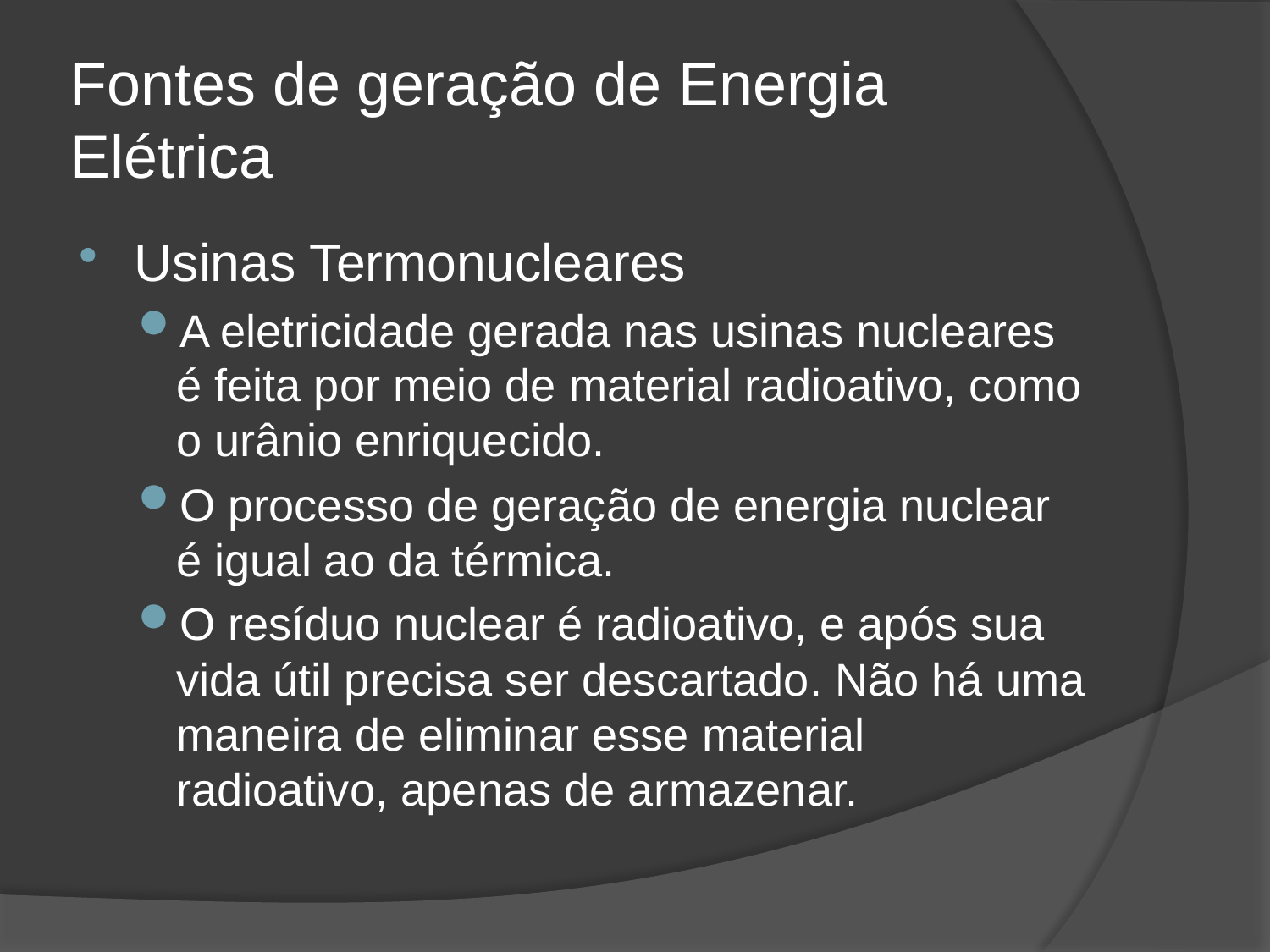

# Fontes de geração de Energia Elétrica
Usinas Termonucleares
A eletricidade gerada nas usinas nucleares é feita por meio de material radioativo, como o urânio enriquecido.
O processo de geração de energia nuclear  é igual ao da térmica.
O resíduo nuclear é radioativo, e após sua vida útil precisa ser descartado. Não há uma maneira de eliminar esse material radioativo, apenas de armazenar.